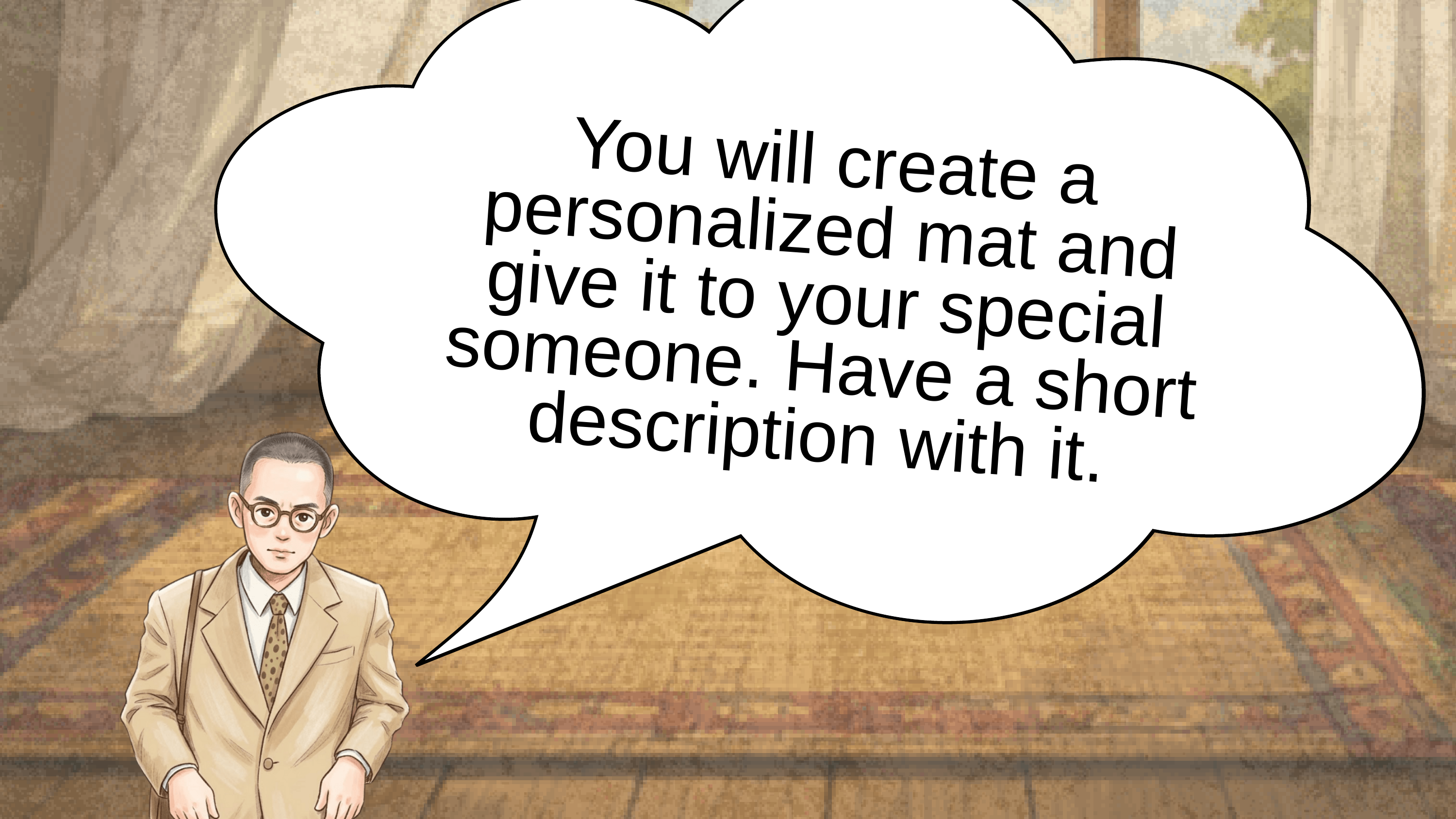

In case you are wondering, the mat strips you received has a purpose.

You will create a personalized mat and give it to your special someone. Have a short description with it.